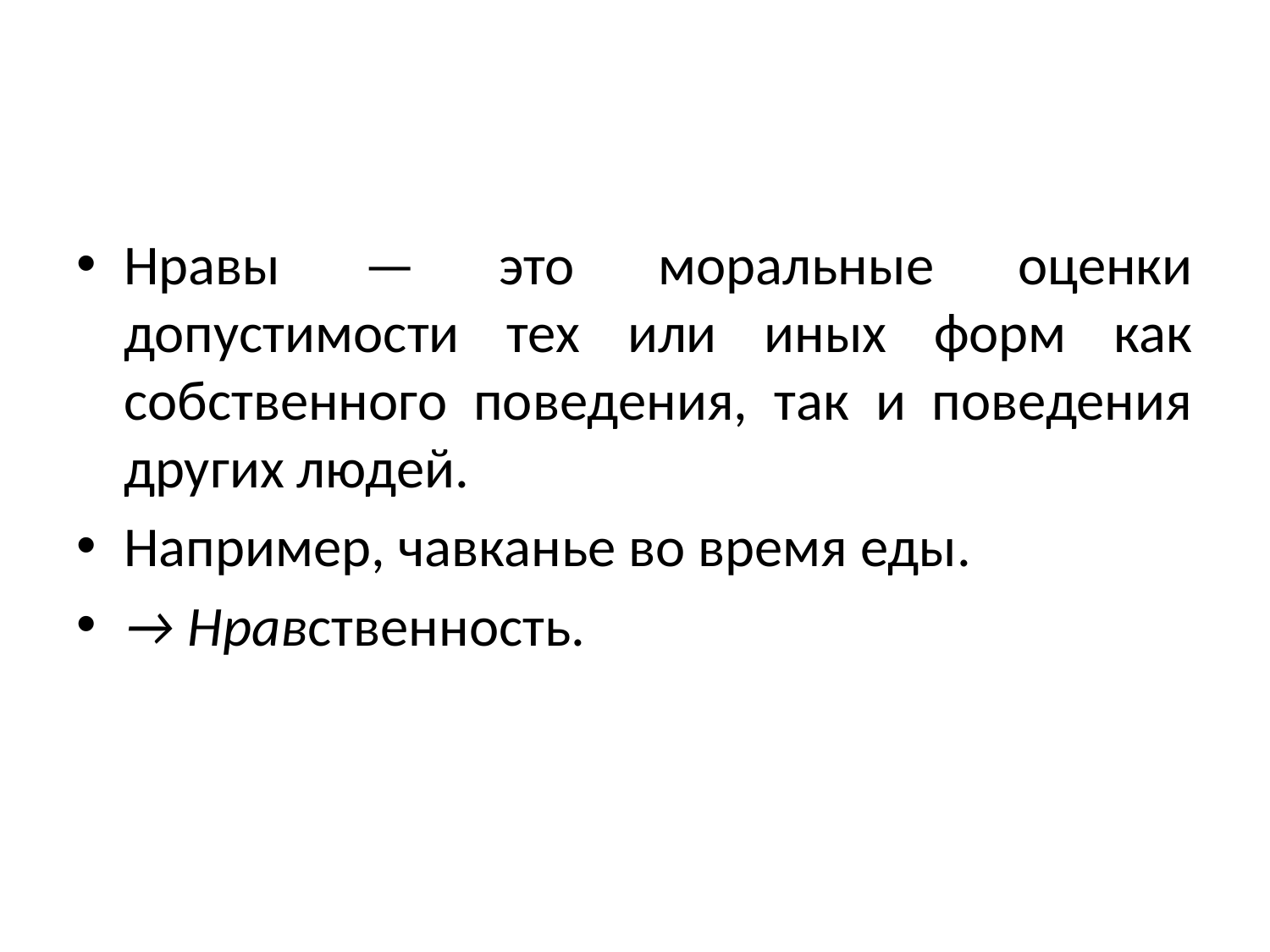

#
Нравы — это моральные оценки допустимости тех или иных форм как собственного поведения, так и поведения других людей.
Например, чавканье во время еды.
→ Нравственность.